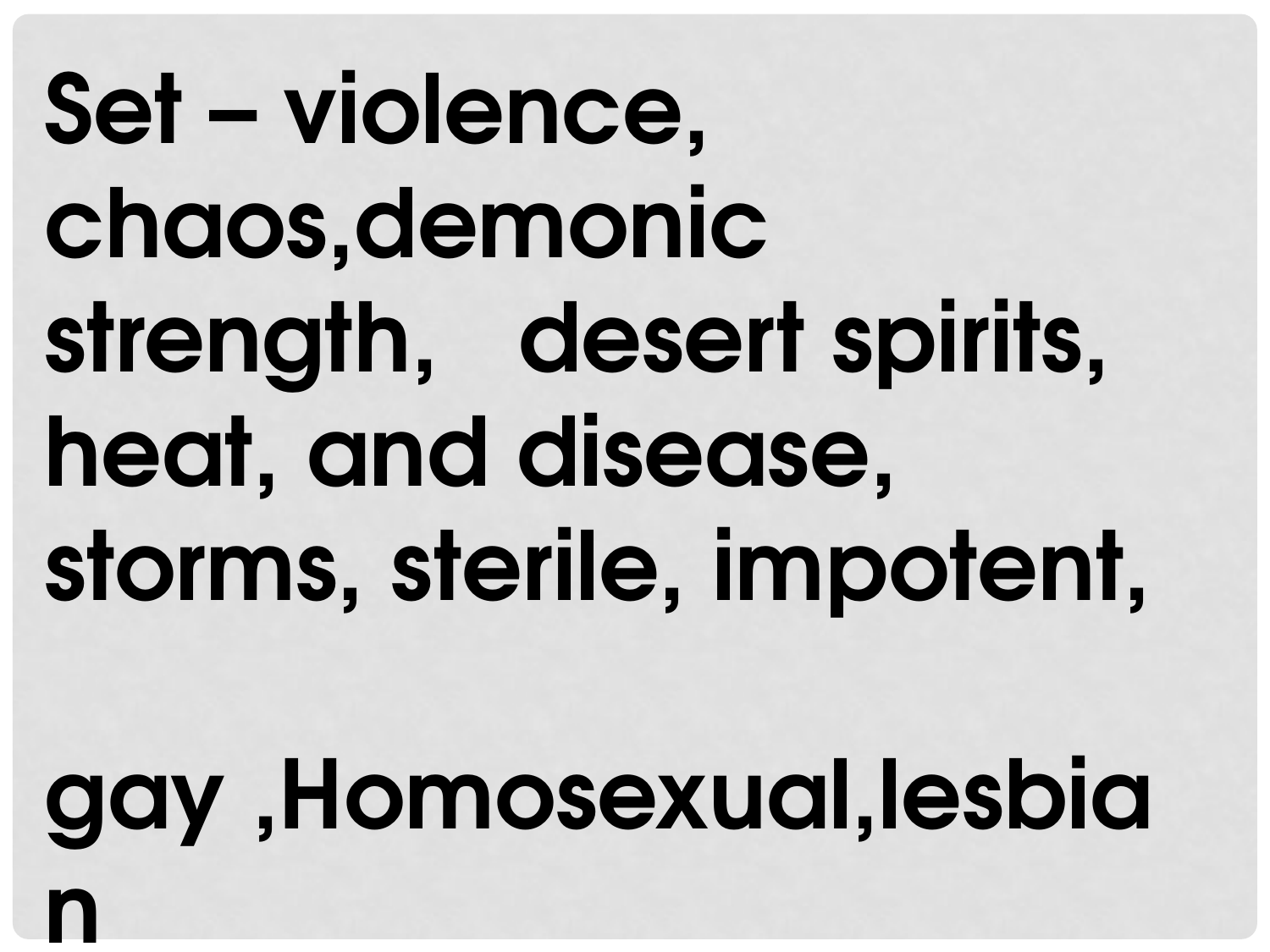

Set – violence, chaos,demonic  strength,   desert spirits, heat, and disease, storms, sterile, impotent,   gay ,Homosexual,lesbian